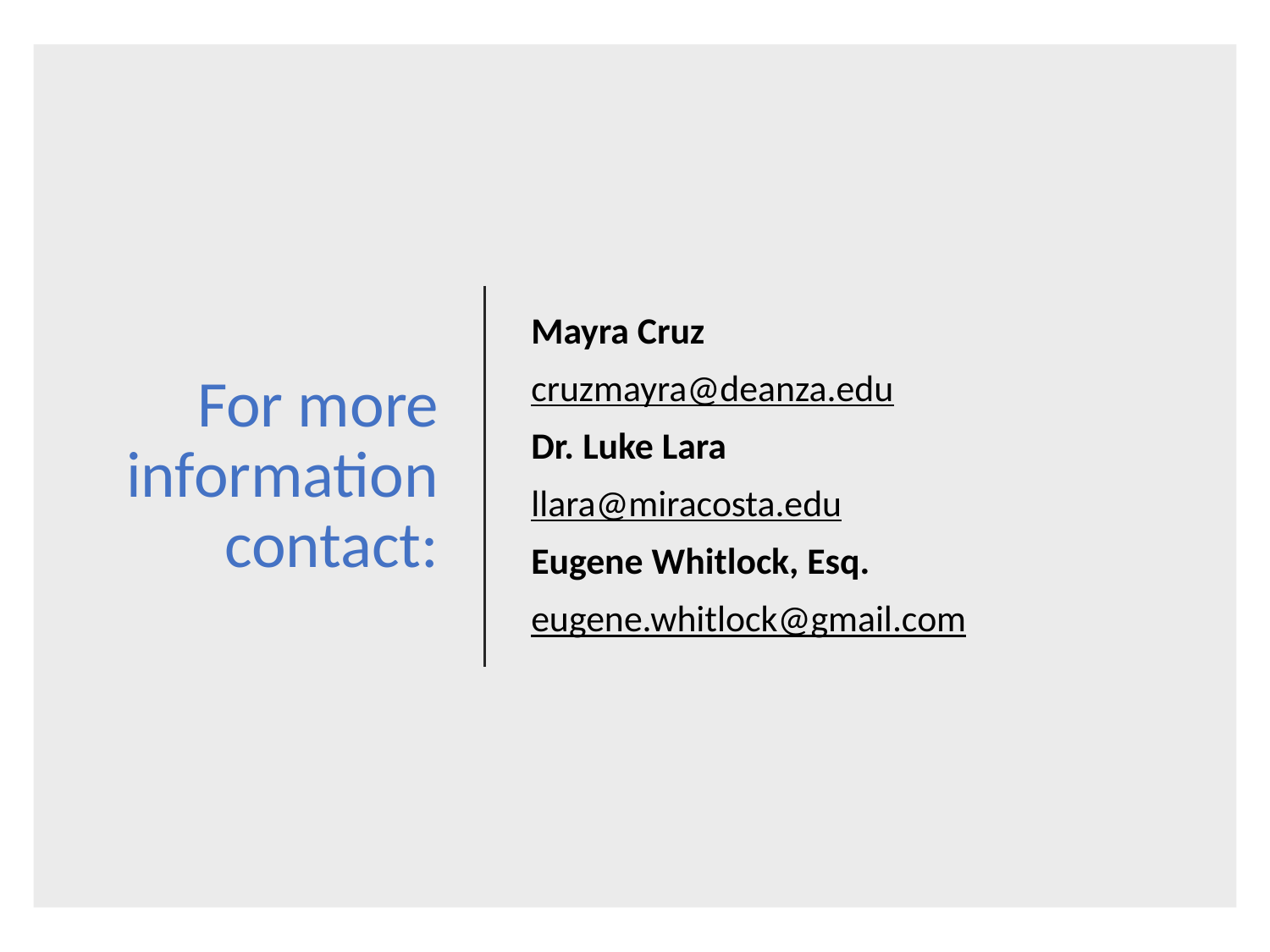

# For more information contact:
Mayra Cruz
cruzmayra@deanza.edu
Dr. Luke Lara
llara@miracosta.edu
Eugene Whitlock, Esq. ‎
eugene.whitlock@gmail.com